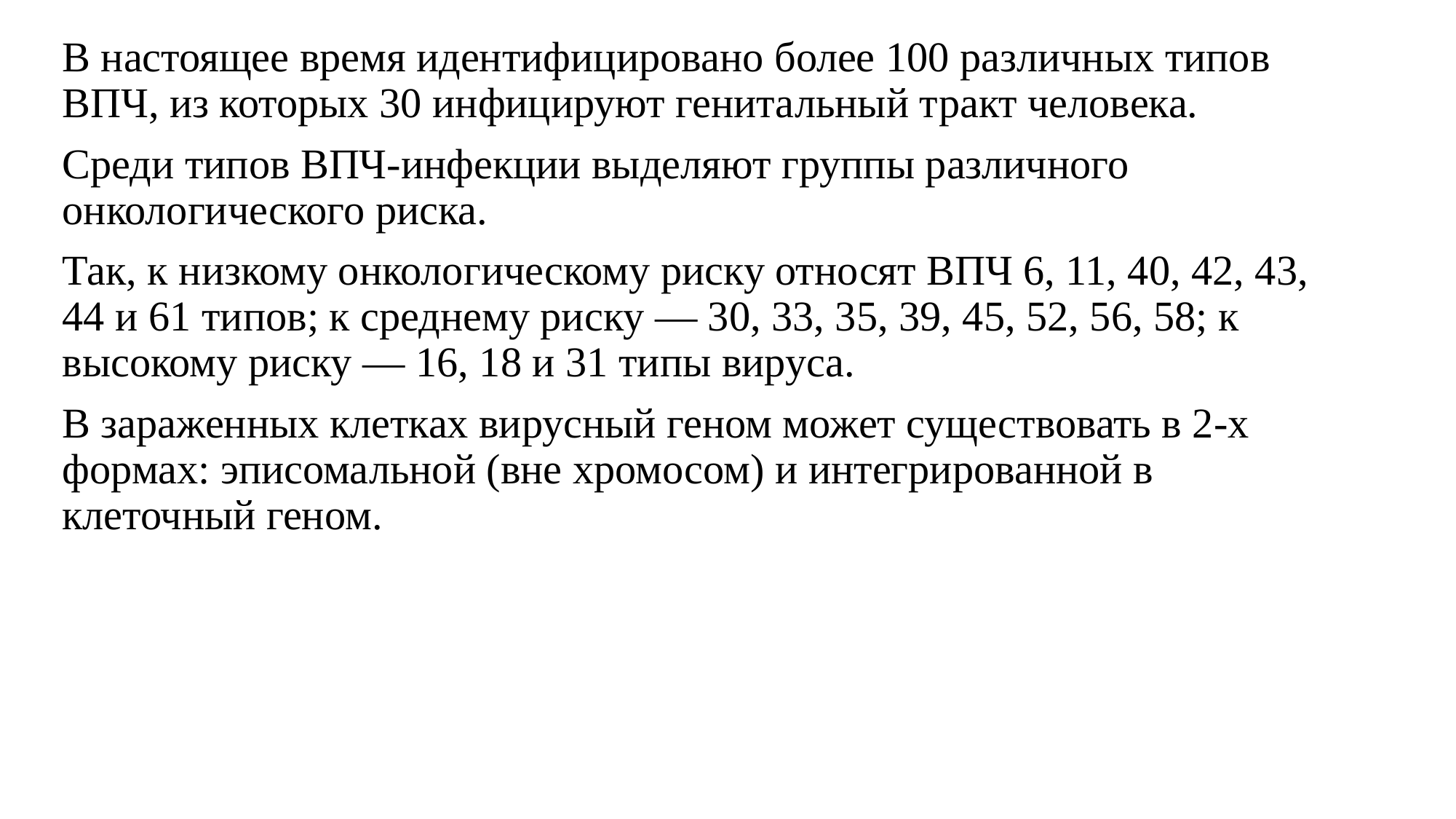

В настоящее время идентифицировано более 100 различных типов ВПЧ, из которых 30 инфицируют генитальный тракт человека.
Среди типов ВПЧ-инфекции выделяют группы различного онкологического риска.
Так, к низкому онкологическому риску относят ВПЧ 6, 11, 40, 42, 43, 44 и 61 типов; к среднему риску — 30, 33, 35, 39, 45, 52, 56, 58; к высокому риску — 16, 18 и 31 типы вируса.
В зараженных клетках вирусный геном может существовать в 2-х формах: эписомальной (вне хромосом) и интегрированной в клеточный геном.